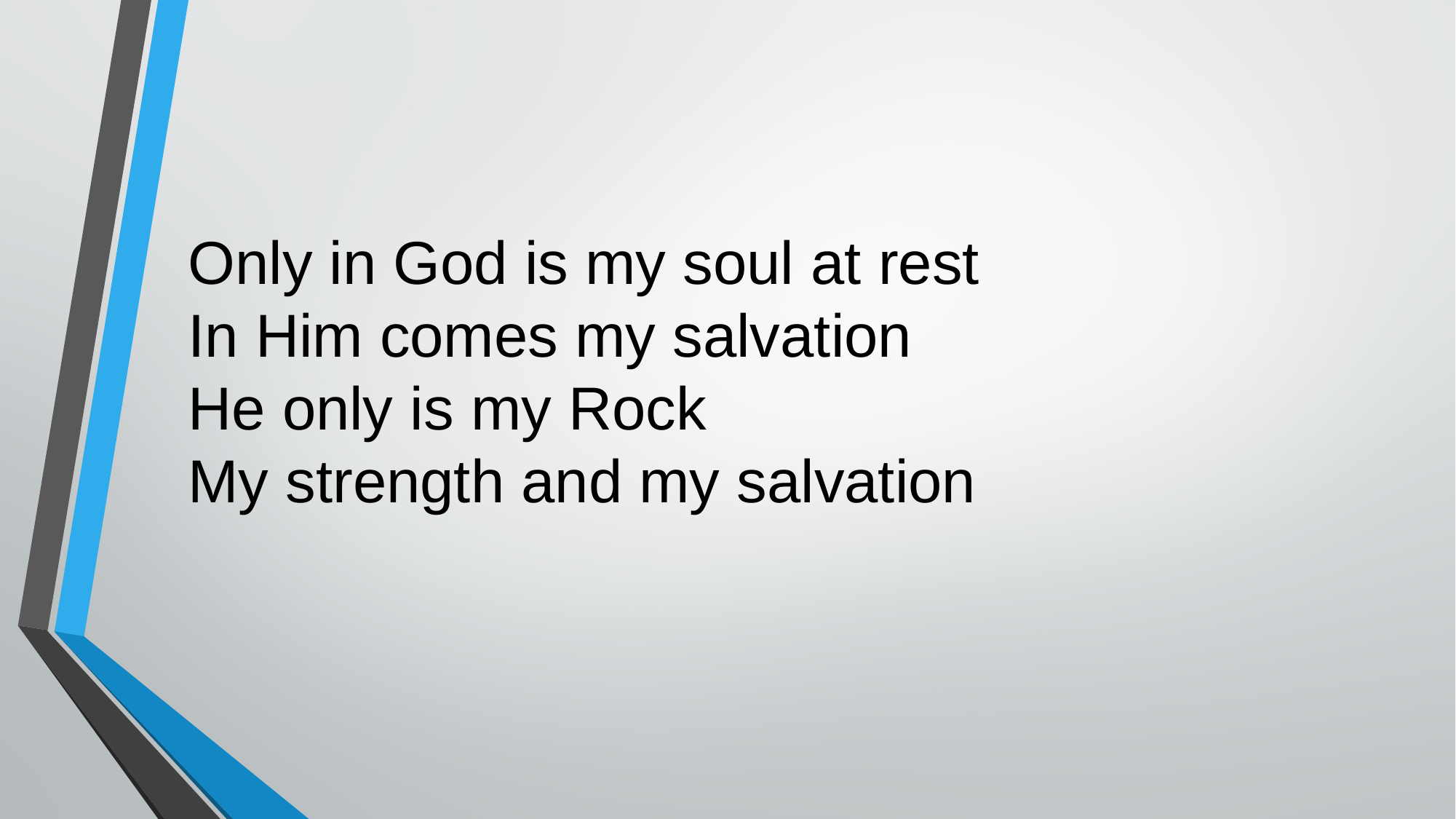

Only in God is my soul at rest
In Him comes my salvation
He only is my Rock
My strength and my salvation